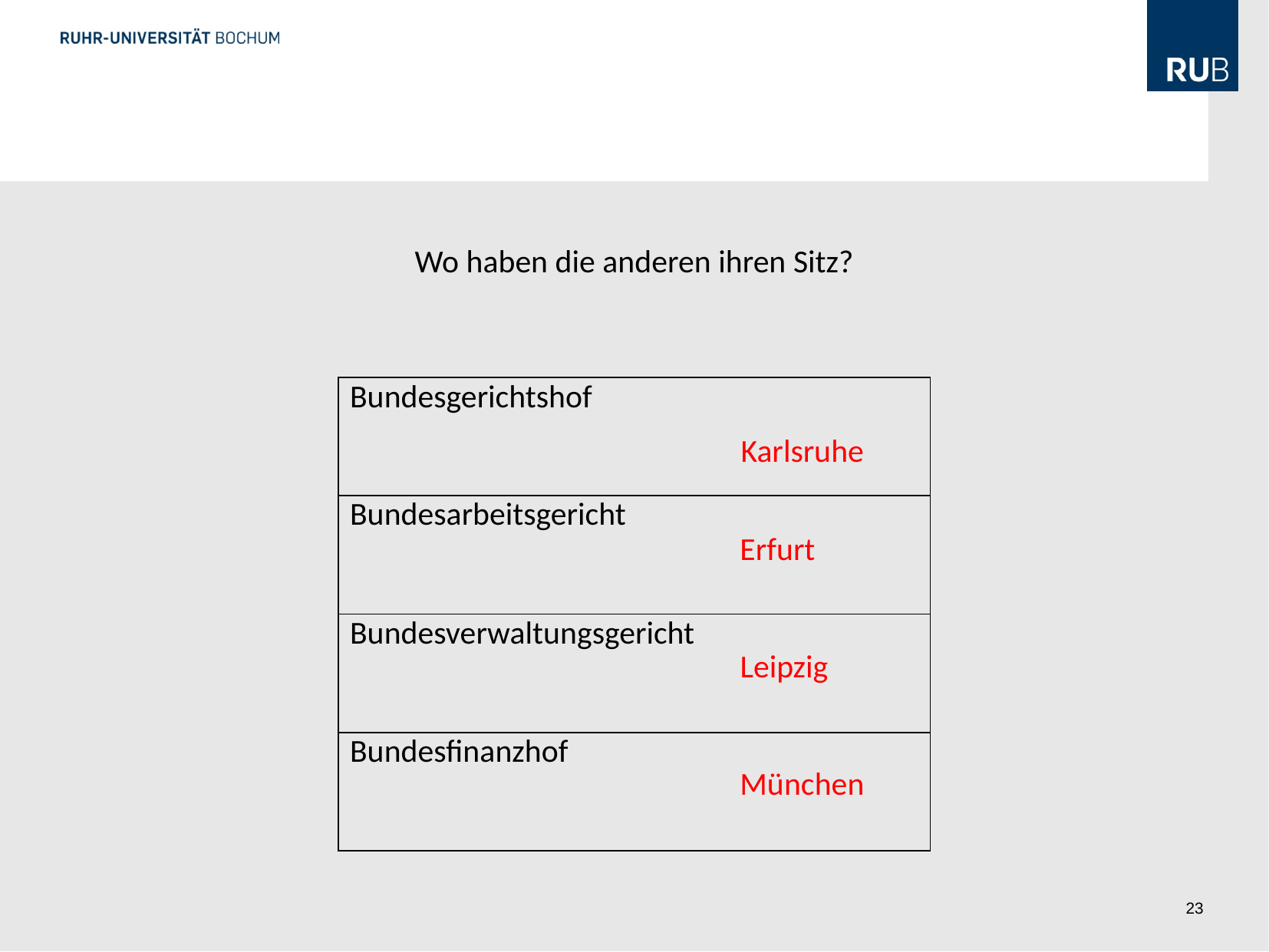

Wo haben die anderen ihren Sitz?
| Bundesgerichtshof |
| --- |
| Bundesarbeitsgericht |
| Bundesverwaltungsgericht |
| Bundesfinanzhof |
Karlsruhe
Erfurt
Leipzig
München